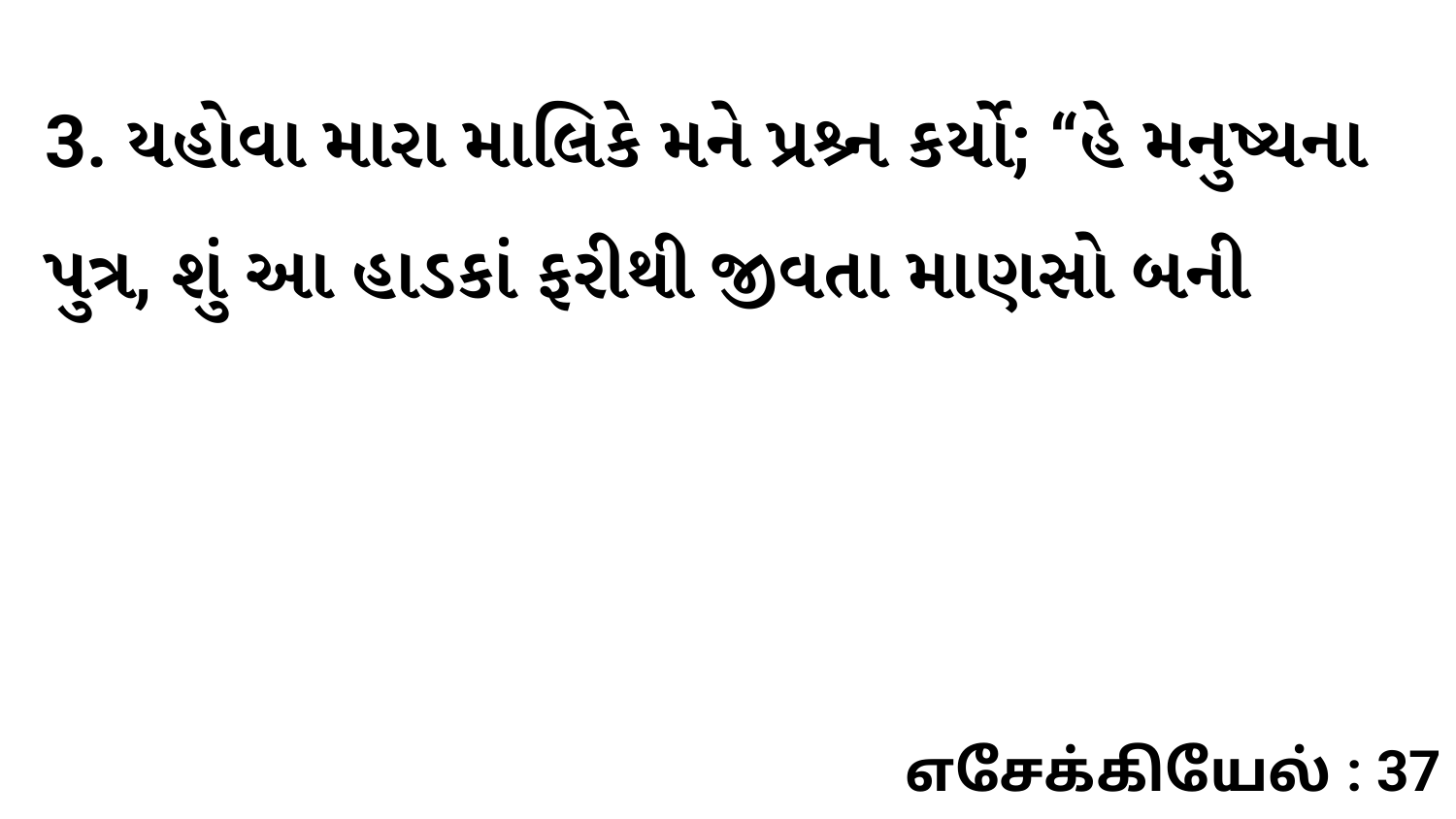

3. યહોવા મારા માલિકે મને પ્રશ્ર્ન કર્યો; “હે મનુષ્યના પુત્ર, શું આ હાડકાં ફરીથી જીવતા માણસો બની
எசேக்கியேல் : 37